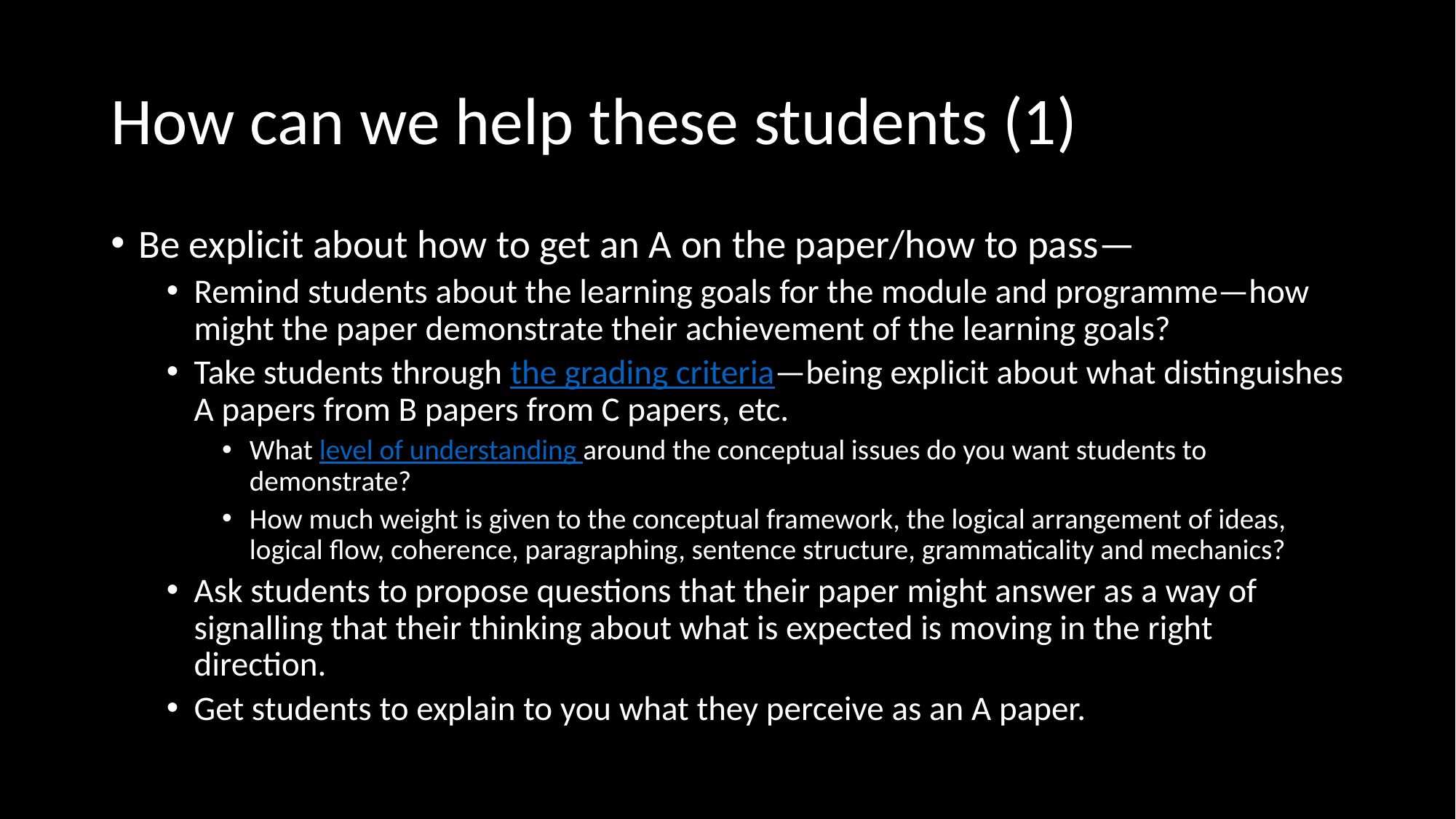

# How can we help these students (1)
Be explicit about how to get an A on the paper/how to pass—
Remind students about the learning goals for the module and programme—how might the paper demonstrate their achievement of the learning goals?
Take students through the grading criteria—being explicit about what distinguishes A papers from B papers from C papers, etc.
What level of understanding around the conceptual issues do you want students to demonstrate?
How much weight is given to the conceptual framework, the logical arrangement of ideas, logical flow, coherence, paragraphing, sentence structure, grammaticality and mechanics?
Ask students to propose questions that their paper might answer as a way of signalling that their thinking about what is expected is moving in the right direction.
Get students to explain to you what they perceive as an A paper.